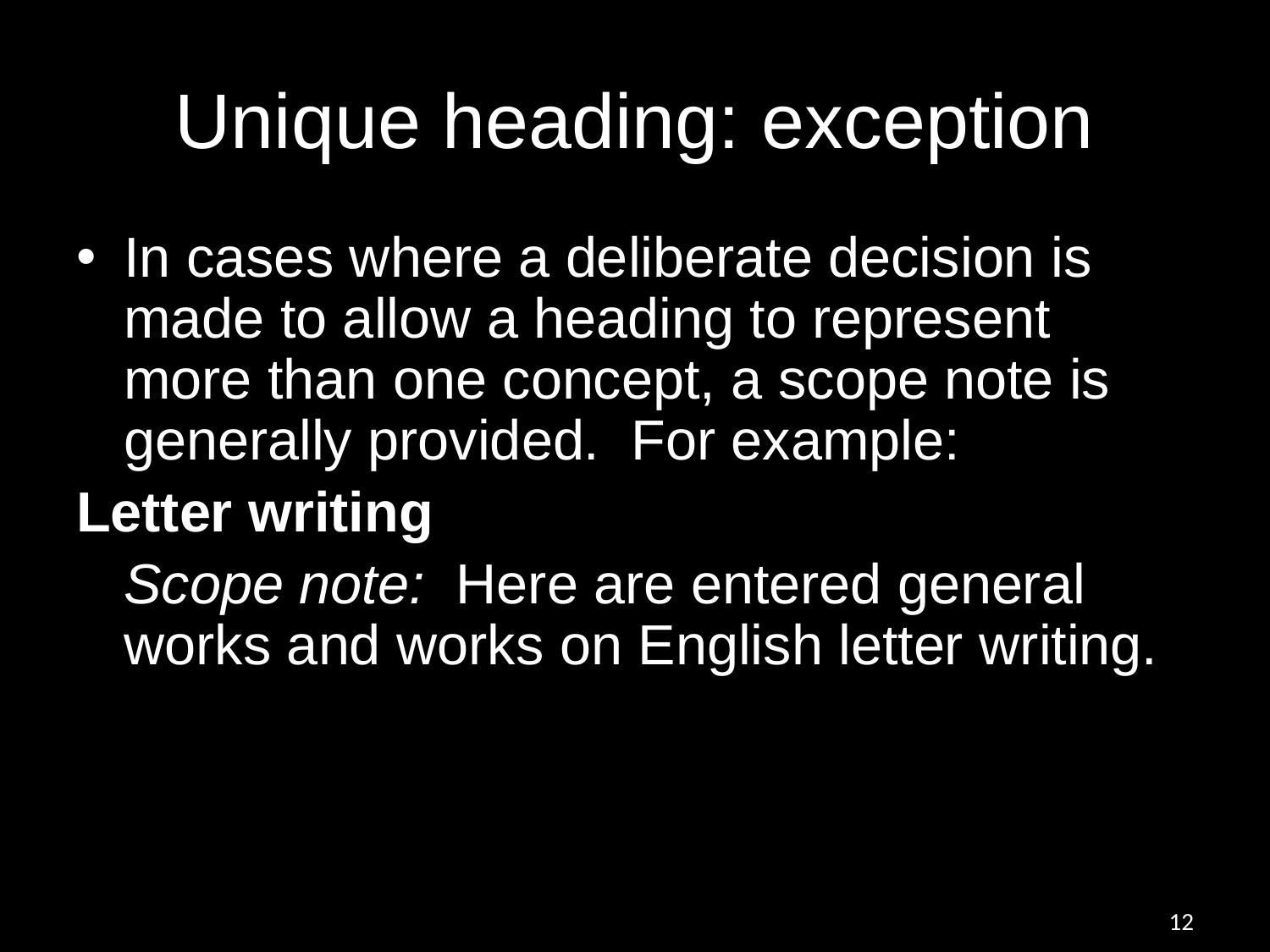

# Unique heading: exception
In cases where a deliberate decision is made to allow a heading to represent more than one concept, a scope note is generally provided.  For example:
Letter writing
	Scope note:  Here are entered general works and works on English letter writing.

12